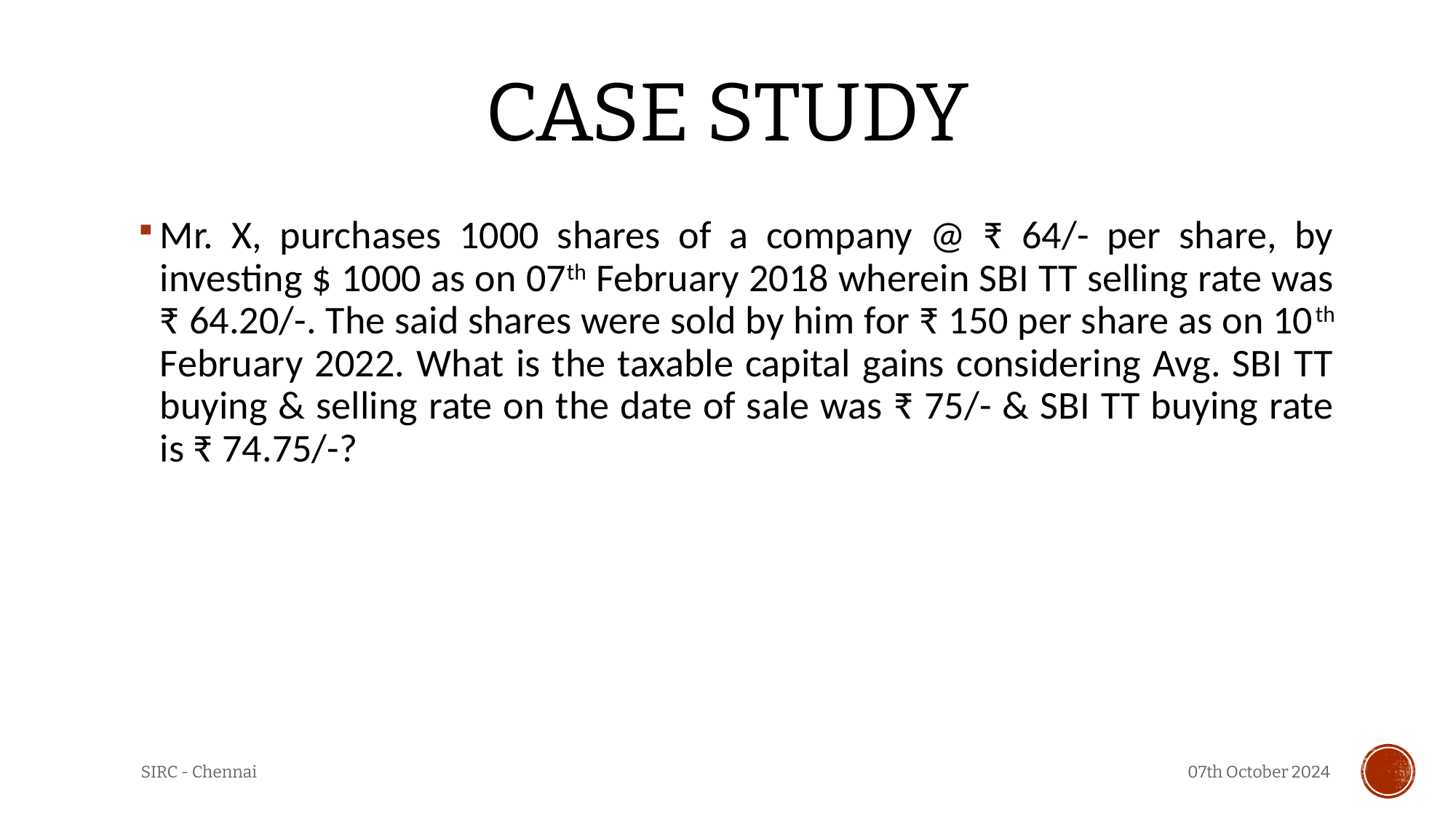

# Case study
Mr. X, purchases 1000 shares of a company @ ₹ 64/- per share, by investing $ 1000 as on 07th February 2018 wherein SBI TT selling rate was ₹ 64.20/-. The said shares were sold by him for ₹ 150 per share as on 10th February 2022. What is the taxable capital gains considering Avg. SBI TT buying & selling rate on the date of sale was ₹ 75/- & SBI TT buying rate is ₹ 74.75/-?
SIRC - Chennai
07th October 2024